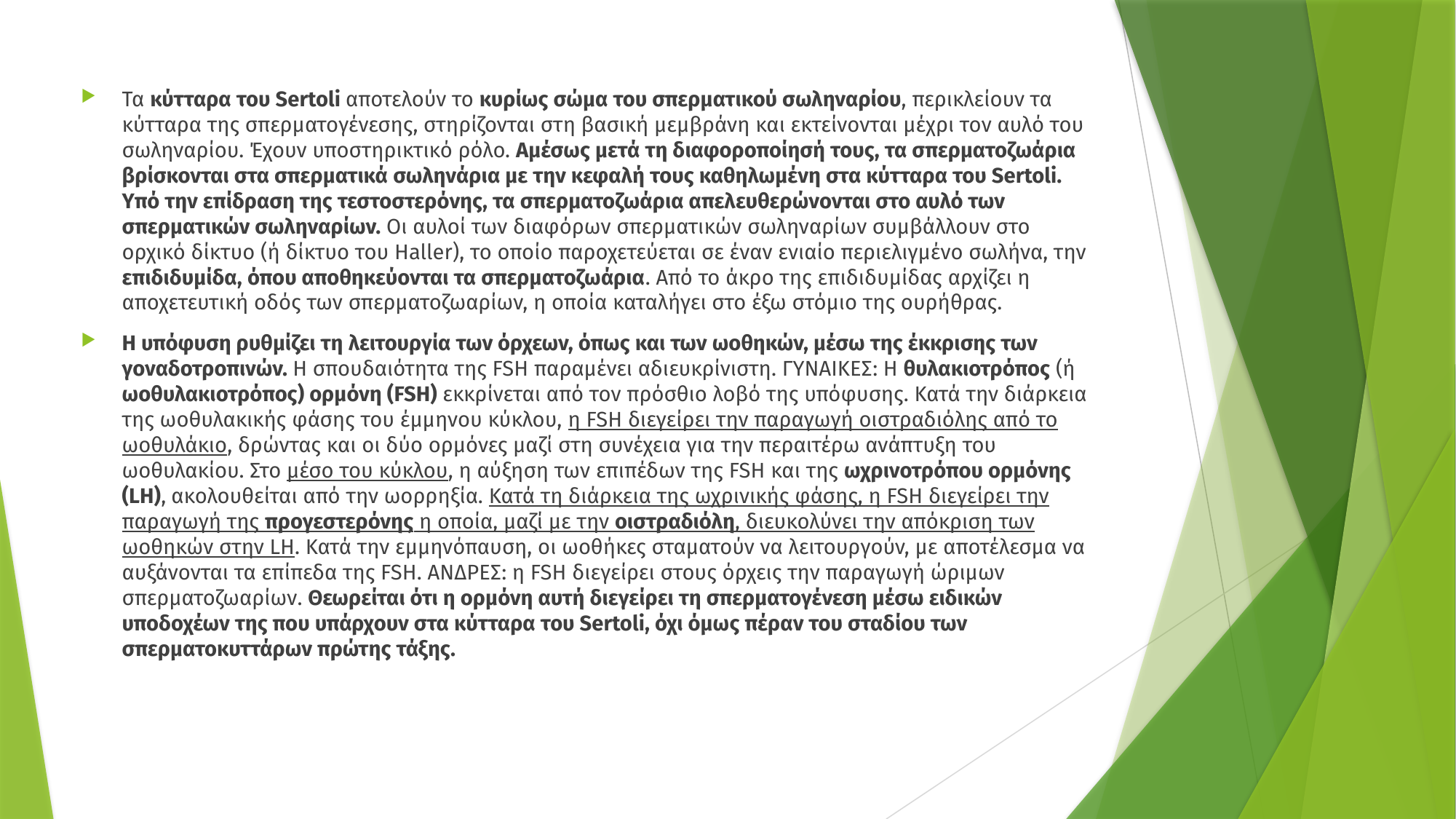

Τα κύτταρα του Sertoli αποτελούν το κυρίως σώμα του σπερματικού σωληναρίου, περικλείουν τα κύτταρα της σπερματογένεσης, στηρίζονται στη βασική μεμβράνη και εκτείνονται μέχρι τον αυλό του σωληναρίου. Έχουν υποστηρικτικό ρόλο. Αμέσως μετά τη διαφοροποίησή τους, τα σπερματοζωάρια βρίσκονται στα σπερματικά σωληνάρια με την κεφαλή τους καθηλωμένη στα κύτταρα του Sertoli. Υπό την επίδραση της τεστοστερόνης, τα σπερματοζωάρια απελευθερώνονται στο αυλό των σπερματικών σωληναρίων. Οι αυλοί των διαφόρων σπερματικών σωληναρίων συμβάλλουν στο ορχικό δίκτυο (ή δίκτυο του Haller), το οποίο παροχετεύεται σε έναν ενιαίο περιελιγμένο σωλήνα, την επιδιδυμίδα, όπου αποθηκεύονται τα σπερματοζωάρια. Από το άκρο της επιδιδυμίδας αρχίζει η αποχετευτική οδός των σπερματοζωαρίων, η οποία καταλήγει στο έξω στόμιο της ουρήθρας.
Η υπόφυση ρυθμίζει τη λειτουργία των όρχεων, όπως και των ωοθηκών, μέσω της έκκρισης των γοναδοτροπινών. Η σπουδαιότητα της FSH παραμένει αδιευκρίνιστη. ΓΥΝΑΙΚΕΣ: Η θυλακιοτρόπος (ή ωοθυλακιοτρόπος) ορμόνη (FSH) εκκρίνεται από τον πρόσθιο λοβό της υπόφυσης. Κατά την διάρκεια της ωοθυλακικής φάσης του έμμηνου κύκλου, η FSH διεγείρει την παραγωγή οιστραδιόλης από το ωοθυλάκιο, δρώντας και οι δύο ορμόνες μαζί στη συνέχεια για την περαιτέρω ανάπτυξη του ωοθυλακίου. Στο μέσο του κύκλου, η αύξηση των επιπέδων της FSH και της ωχρινοτρόπου ορμόνης (LH), ακολουθείται από την ωορρηξία. Κατά τη διάρκεια της ωχρινικής φάσης, η FSH διεγείρει την παραγωγή της προγεστερόνης η οποία, μαζί με την οιστραδιόλη, διευκολύνει την απόκριση των ωοθηκών στην LH. Κατά την εμμηνόπαυση, οι ωοθήκες σταματούν να λειτουργούν, με αποτέλεσμα να αυξάνονται τα επίπεδα της FSH. ΑΝΔΡΕΣ: η FSH διεγείρει στους όρχεις την παραγωγή ώριμων σπερματοζωαρίων. Θεωρείται ότι η ορμόνη αυτή διεγείρει τη σπερματογένεση μέσω ειδικών υποδοχέων της που υπάρχουν στα κύτταρα του Sertoli, όχι όμως πέραν του σταδίου των σπερματοκυττάρων πρώτης τάξης.